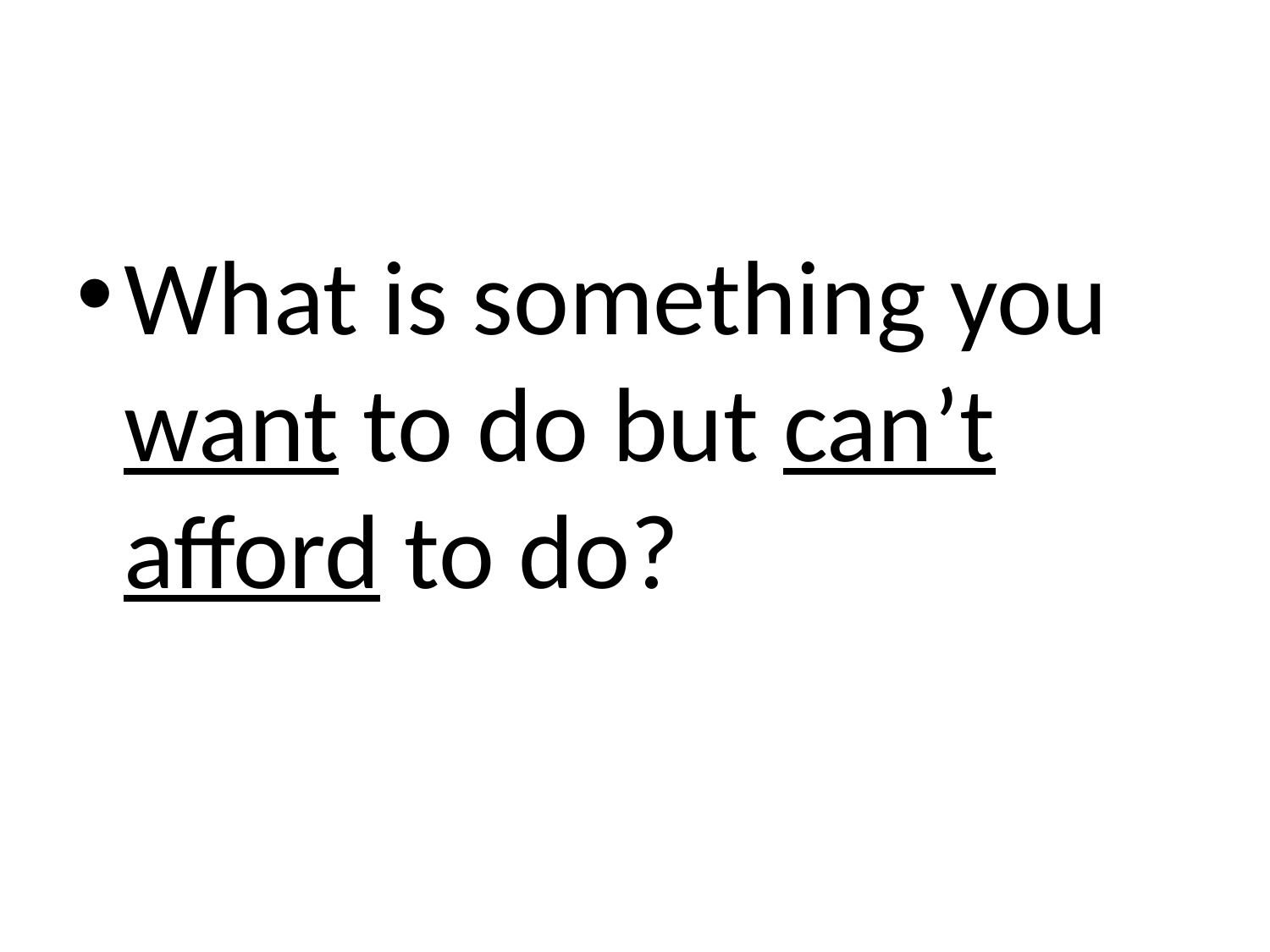

#
What is something you want to do but can’t afford to do?